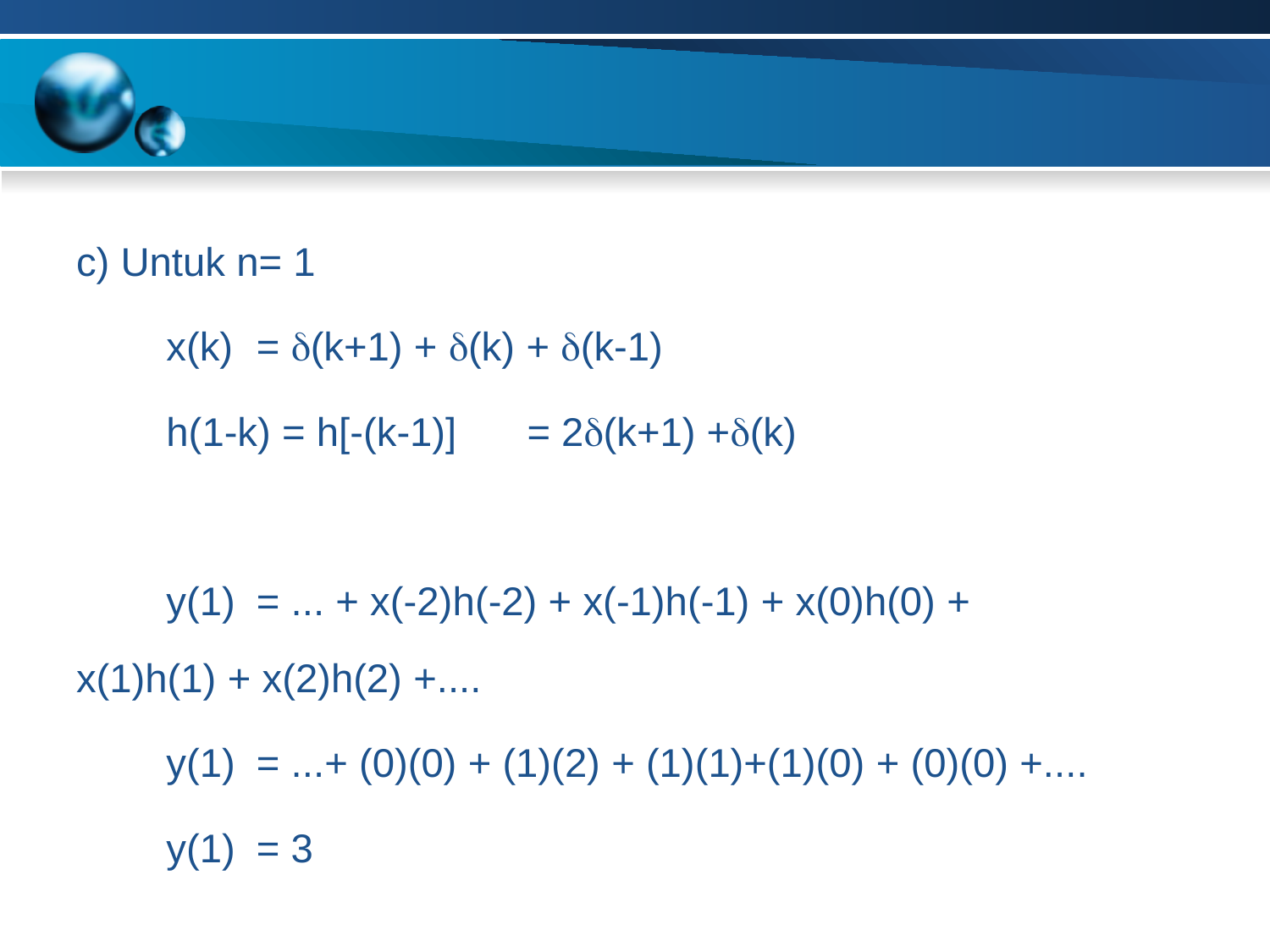

#
c) Untuk n= 1
	x(k)			= δ(k+1) + δ(k) + δ(k-1)
	h(1-k) = h[-(k-1)]	= 2δ(k+1) +δ(k)

	y(1) 	= ... + x(-2)h(-2) + x(-1)h(-1) + x(0)h(0) + 		x(1)h(1) + x(2)h(2) +....
	y(1)	= ...+ (0)(0) + (1)(2) + (1)(1)+(1)(0) + (0)(0) +....
	y(1)	= 3